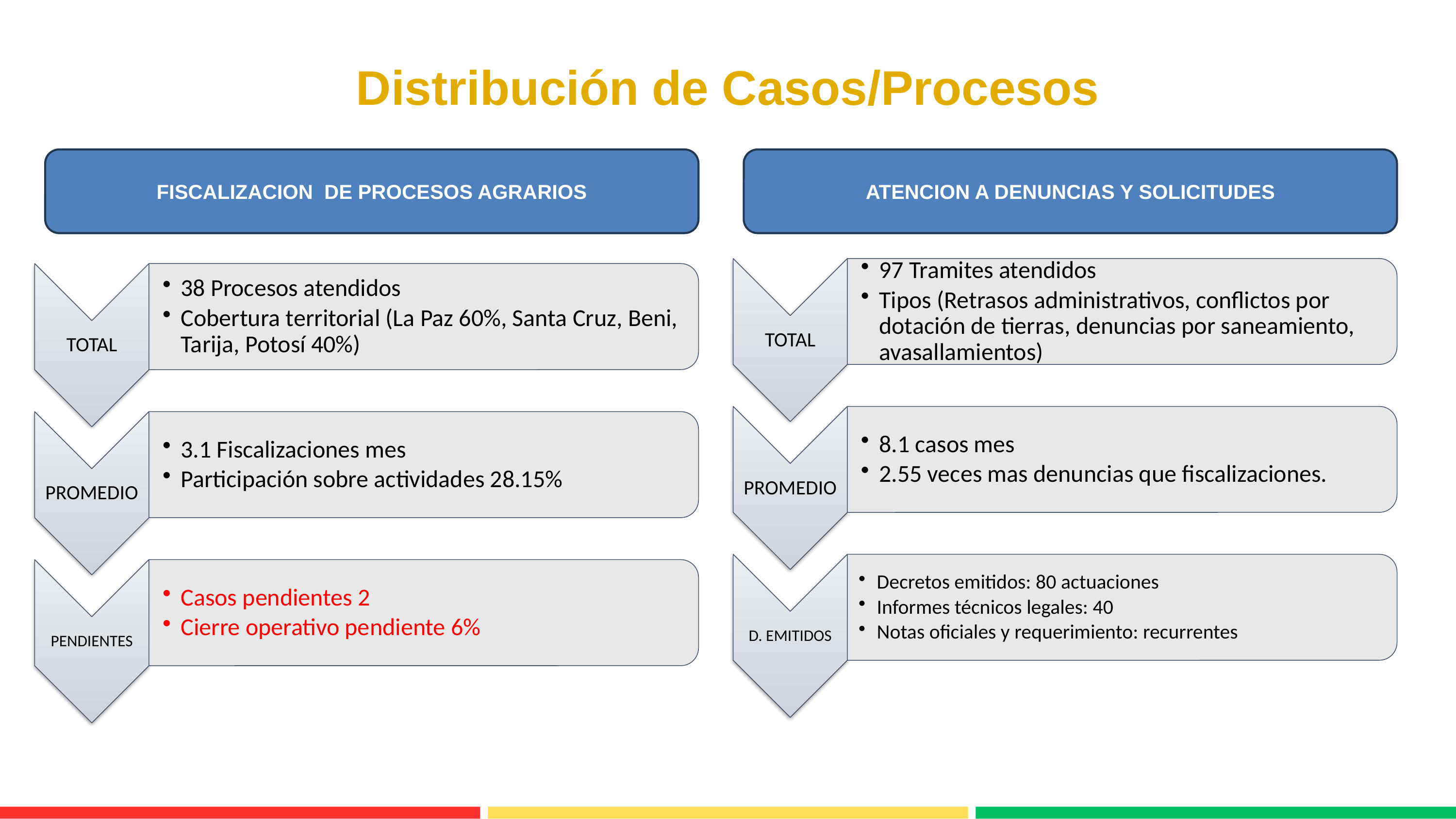

# Distribución de Casos/Procesos
FISCALIZACION  DE PROCESOS AGRARIOS
ATENCION A DENUNCIAS Y SOLICITUDES
TOTAL
97 Tramites atendidos
Tipos (Retrasos administrativos, conflictos por dotación de tierras, denuncias por saneamiento, avasallamientos)
PROMEDIO
8.1 casos mes
2.55 veces mas denuncias que fiscalizaciones.
D. EMITIDOS
Decretos emitidos: 80 actuaciones
Informes técnicos legales: 40
Notas oficiales y requerimiento: recurrentes
TOTAL
38 Procesos atendidos
Cobertura territorial (La Paz 60%, Santa Cruz, Beni, Tarija, Potosí 40%)
PROMEDIO
3.1 Fiscalizaciones mes
Participación sobre actividades 28.15%
PENDIENTES
Casos pendientes 2
Cierre operativo pendiente 6%